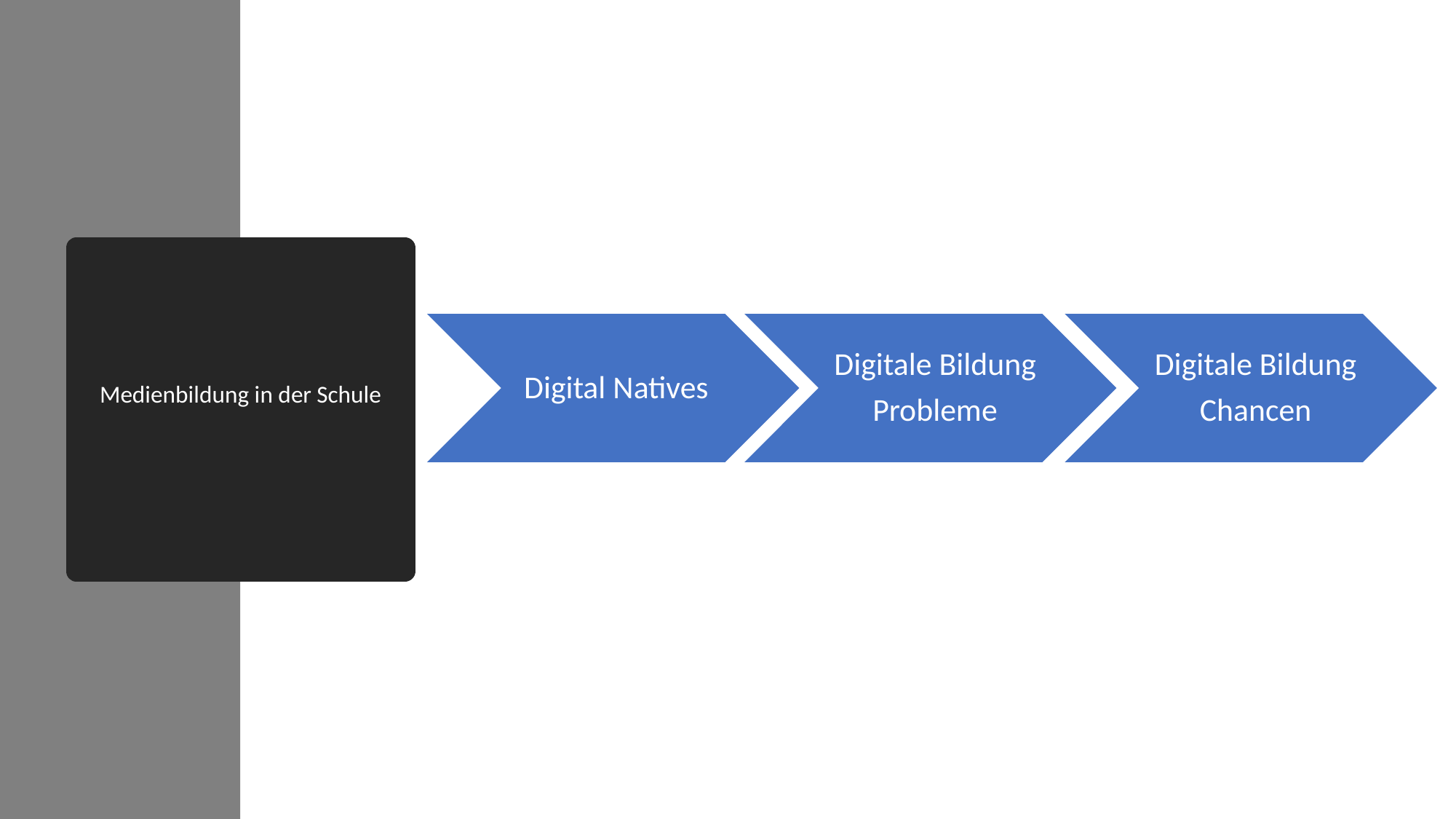

# Medienbildung in der Schule

Digitale Bildung
Probleme

Digitale Bildung
Chancen

Digital Natives